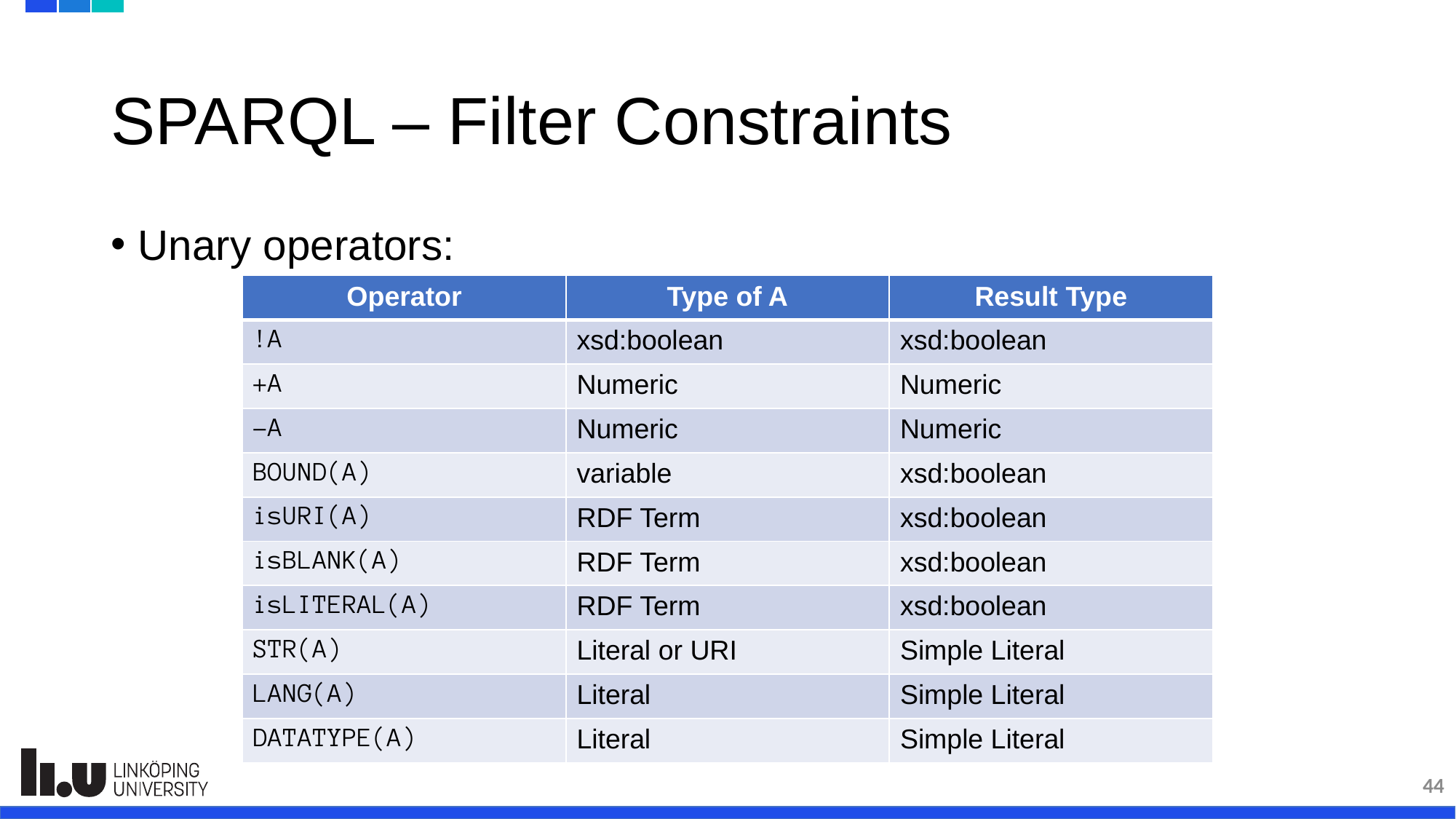

# SPARQL – Filter Constraints
Unary operators:

| Operator | Type of A | Result Type |
| --- | --- | --- |
| !A | xsd:boolean | xsd:boolean |
| +A | Numeric | Numeric |
| -A | Numeric | Numeric |
| BOUND(A) | variable | xsd:boolean |
| isURI(A) | RDF Term | xsd:boolean |
| isBLANK(A) | RDF Term | xsd:boolean |
| isLITERAL(A) | RDF Term | xsd:boolean |
| STR(A) | Literal or URI | Simple Literal |
| LANG(A) | Literal | Simple Literal |
| DATATYPE(A) | Literal | Simple Literal |
44